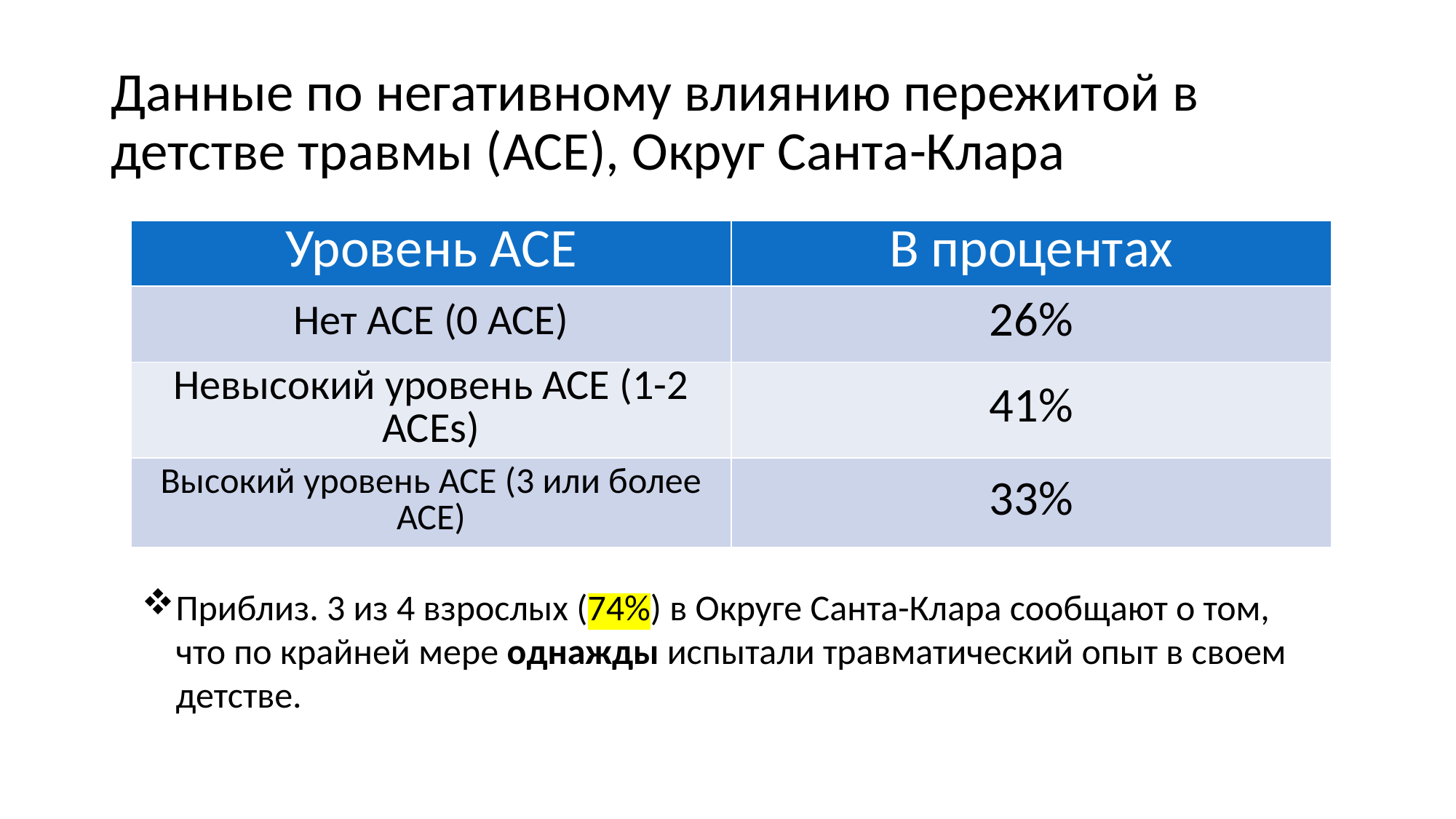

# Данные по негативному влиянию пережитой в детстве травмы (ACE), Округ Санта-Клара
| Уровень ACE | В процентах |
| --- | --- |
| Нет ACE (0 ACE) | 26% |
| Невысокий уровень ACE (1-2 ACEs) | 41% |
| Высокий уровень ACE (3 или более ACE) | 33% |
Приблиз. 3 из 4 взрослых (74%) в Округе Санта-Клара сообщают о том, что по крайней мере однажды испытали травматический опыт в своем детстве.
Source: Santa Clara County Public Health Department, 2013-14 Behavioral Risk Factor Online Survey